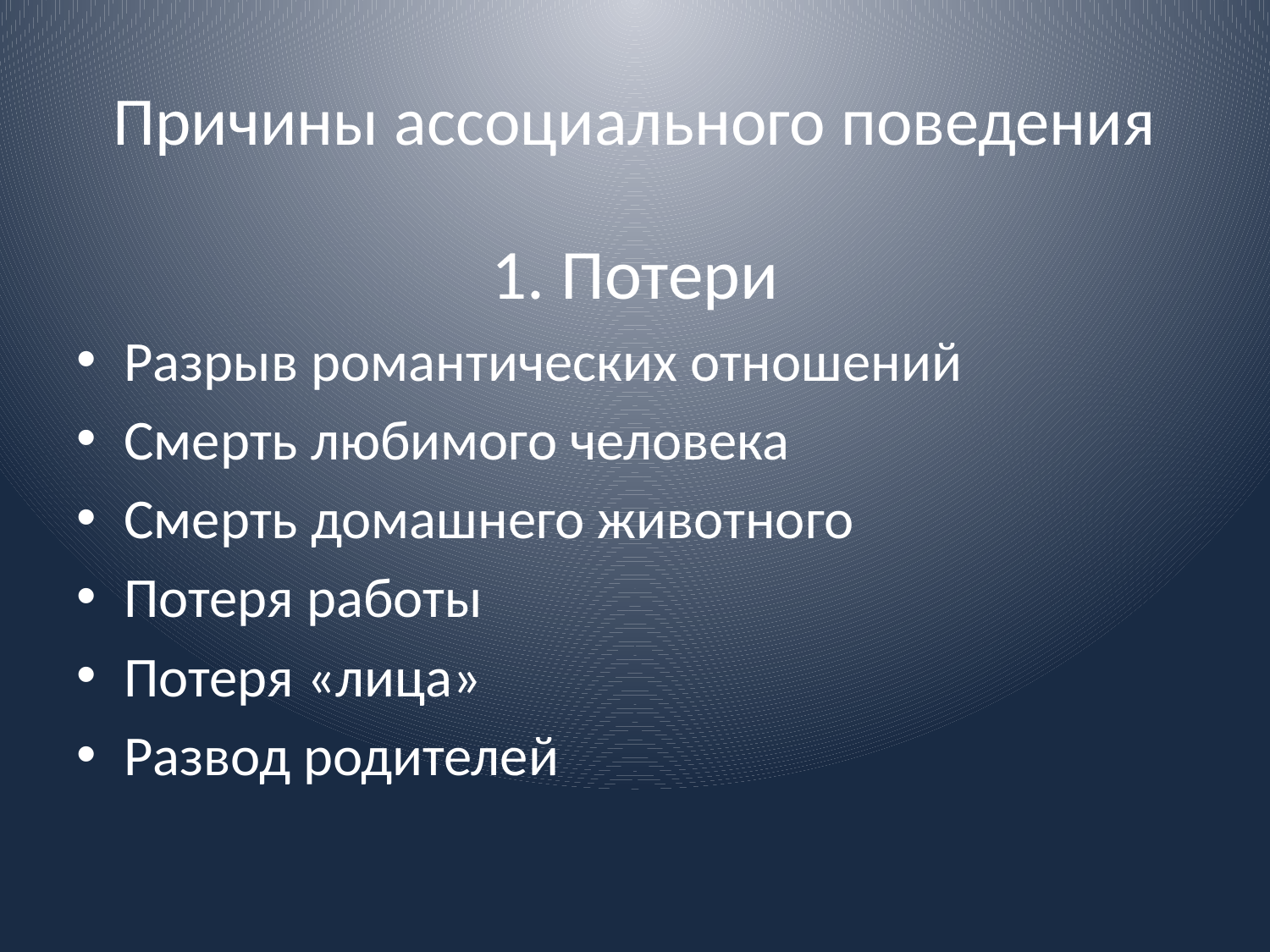

# Причины ассоциального поведения
1. Потери
Разрыв романтических отношений
Смерть любимого человека
Смерть домашнего животного
Потеря работы
Потеря «лица»
Развод родителей